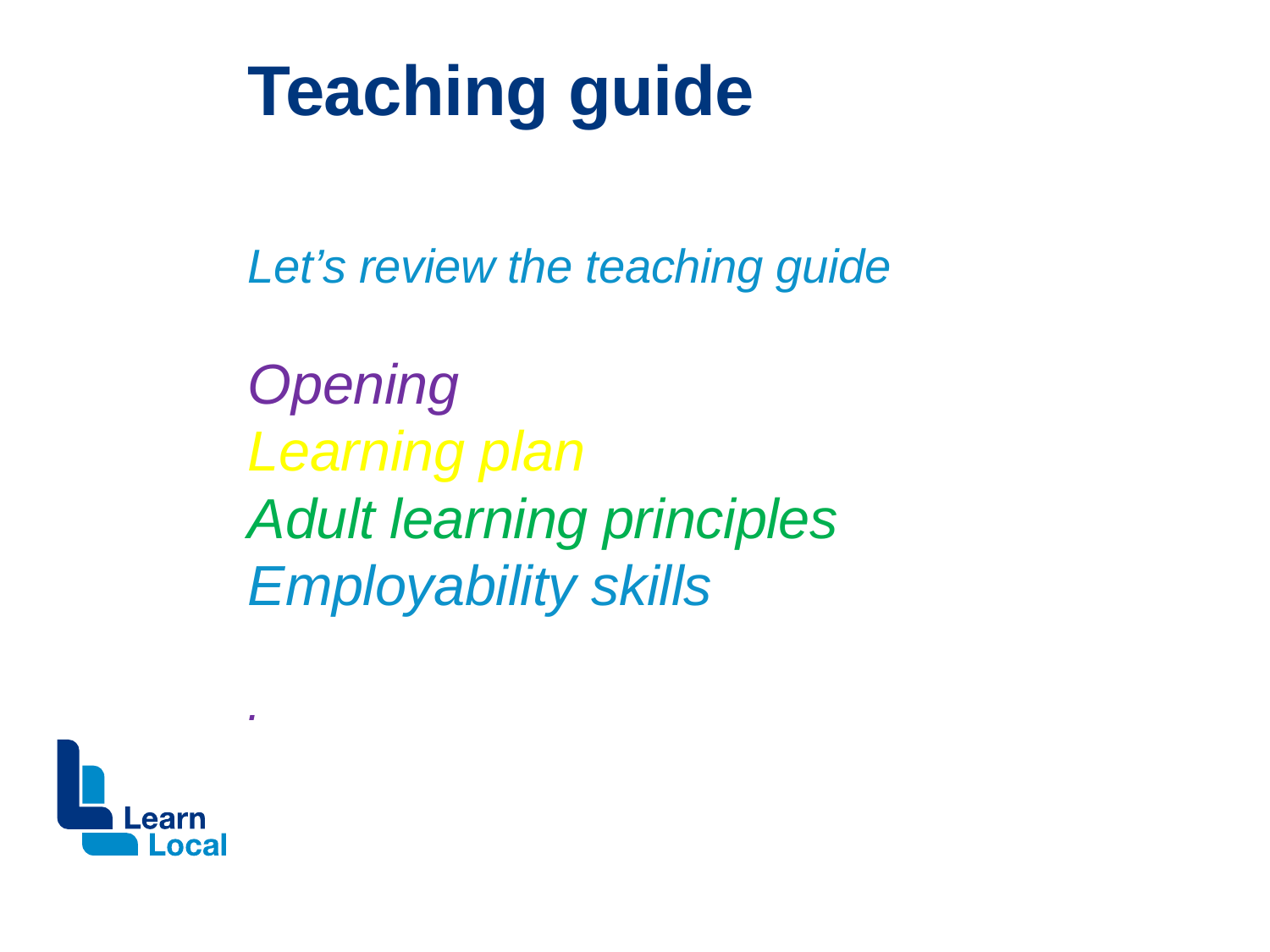

Teaching guide
Let’s review the teaching guide

Opening
Learning plan
Adult learning principles
Employability skills

.